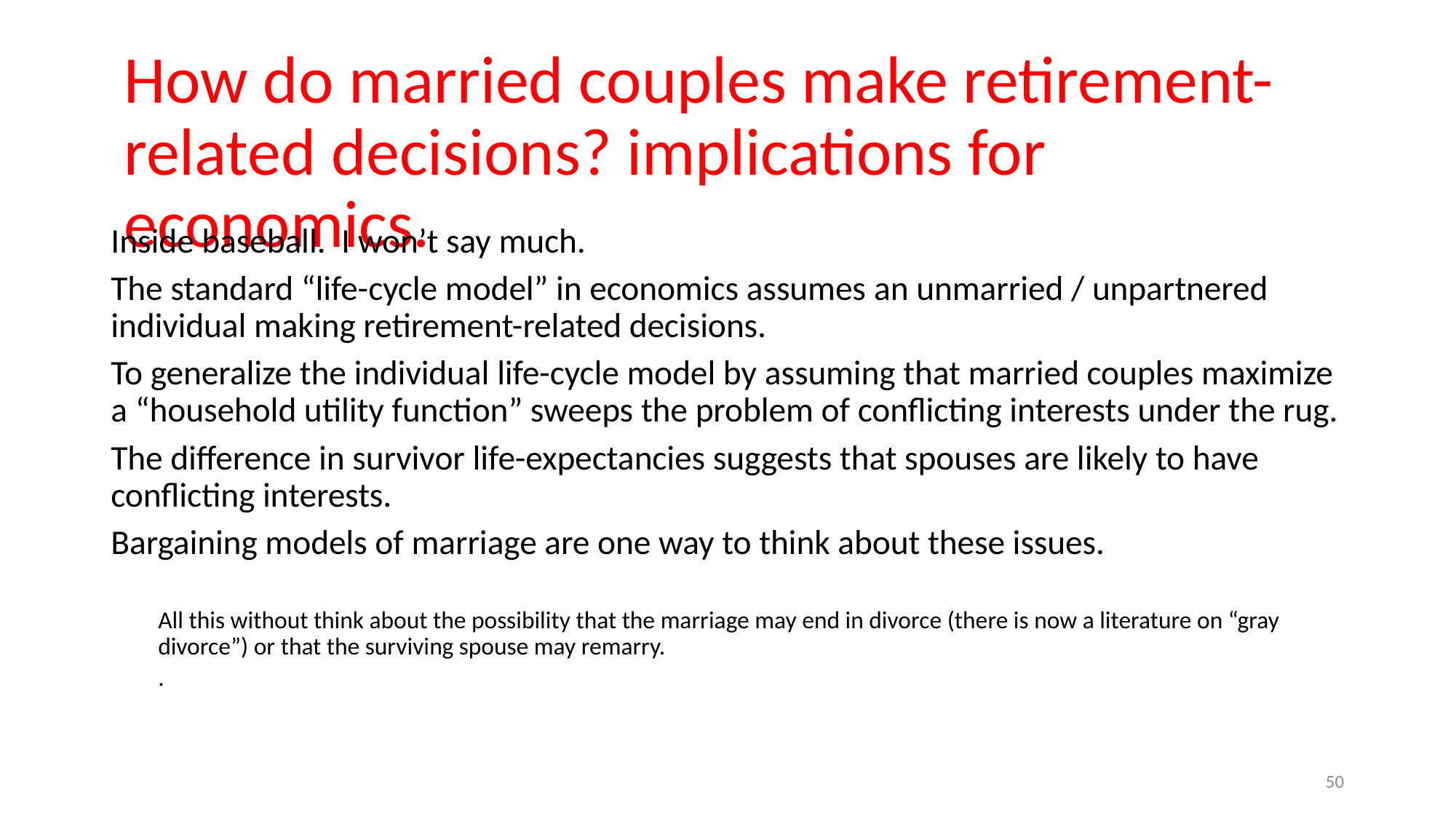

# How do married couples make retirement- related decisions? implications for economics.
Inside baseball.  I won’t say much.
The standard “life-cycle model” in economics assumes an unmarried / unpartnered individual making retirement-related decisions.
To generalize the individual life-cycle model by assuming that married couples maximize a “household utility function” sweeps the problem of conflicting interests under the rug.
The difference in survivor life-expectancies suggests that spouses are likely to have conflicting interests.
Bargaining models of marriage are one way to think about these issues.

All this without think about the possibility that the marriage may end in divorce (there is now a literature on “gray divorce”) or that the surviving spouse may remarry.
.
50